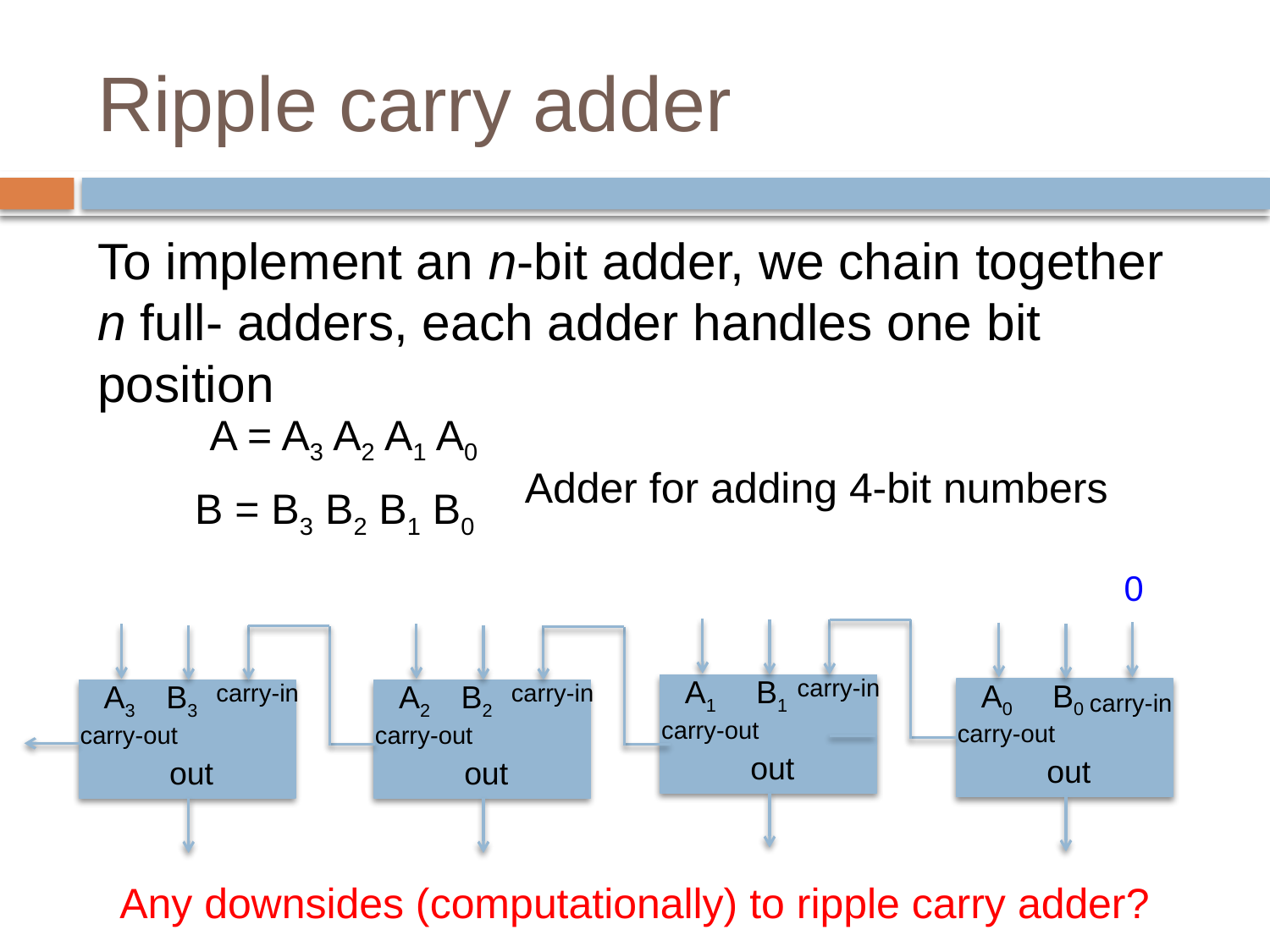

# Ripple carry adder
To implement an n-bit adder, we chain together n full- adders, each adder handles one bit position
A = A3 A2 A1 A0
Adder for adding 4-bit numbers
B = B3 B2 B1 B0
0
A1
 B1
carry-in

carry-out
out
A0
 B0

carry-out
out
A3
B3
carry-in

carry-out
out
A2
B2
carry-in

carry-out
out
carry-in
Any downsides (computationally) to ripple carry adder?